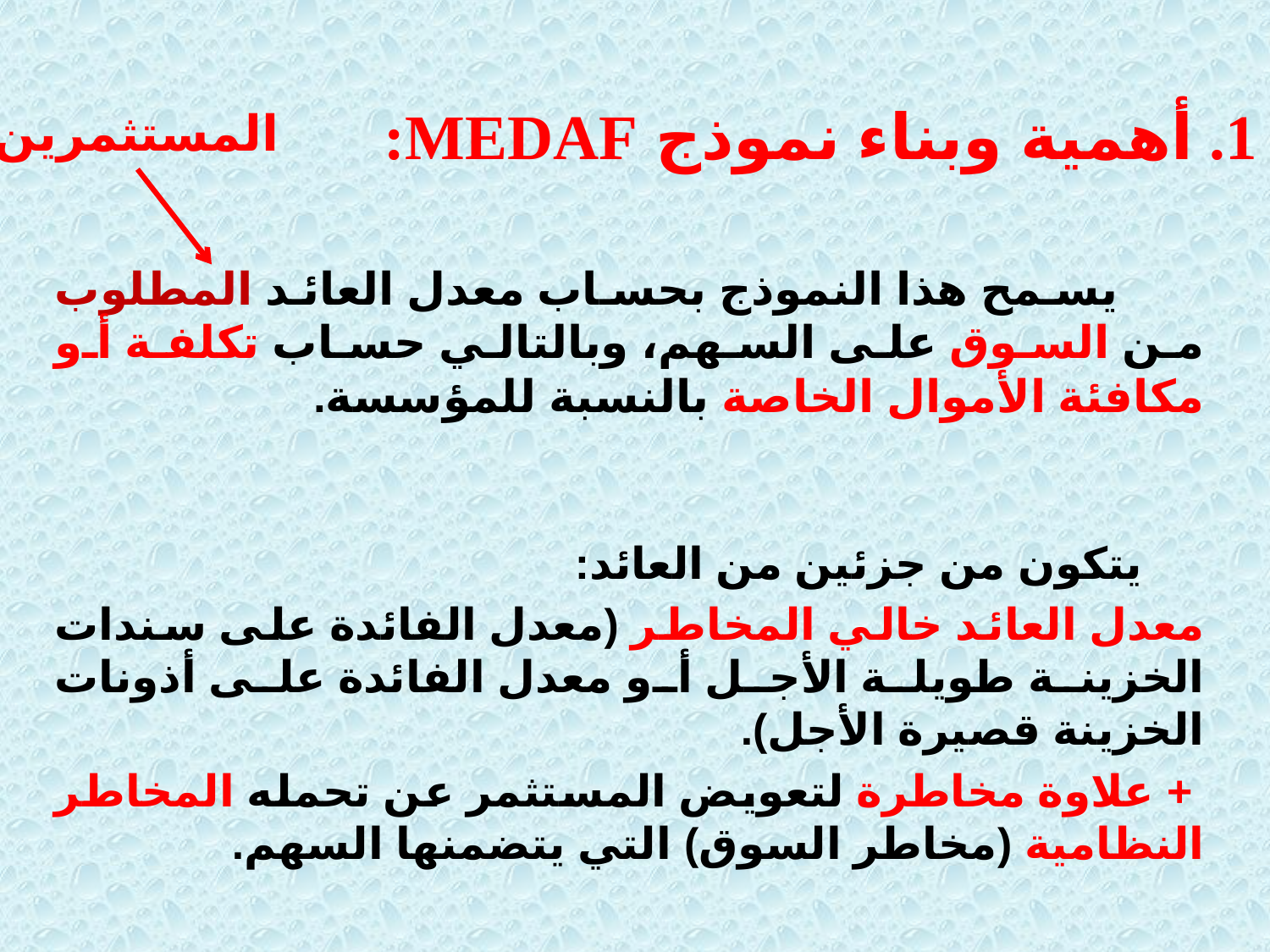

1. أهمية وبناء نموذج MEDAF:
المستثمرين
     يسمح هذا النموذج بحساب معدل العائد المطلوب من السوق على السهم، وبالتالي حساب تكلفة أو مكافئة الأموال الخاصة بالنسبة للمؤسسة.

     يتكون من جزئين من العائد:
معدل العائد خالي المخاطر (معدل الفائدة على سندات الخزينة طويلة الأجل أو معدل الفائدة على أذونات الخزينة قصيرة الأجل).
 + علاوة مخاطرة لتعويض المستثمر عن تحمله المخاطر النظامية (مخاطر السوق) التي يتضمنها السهم.